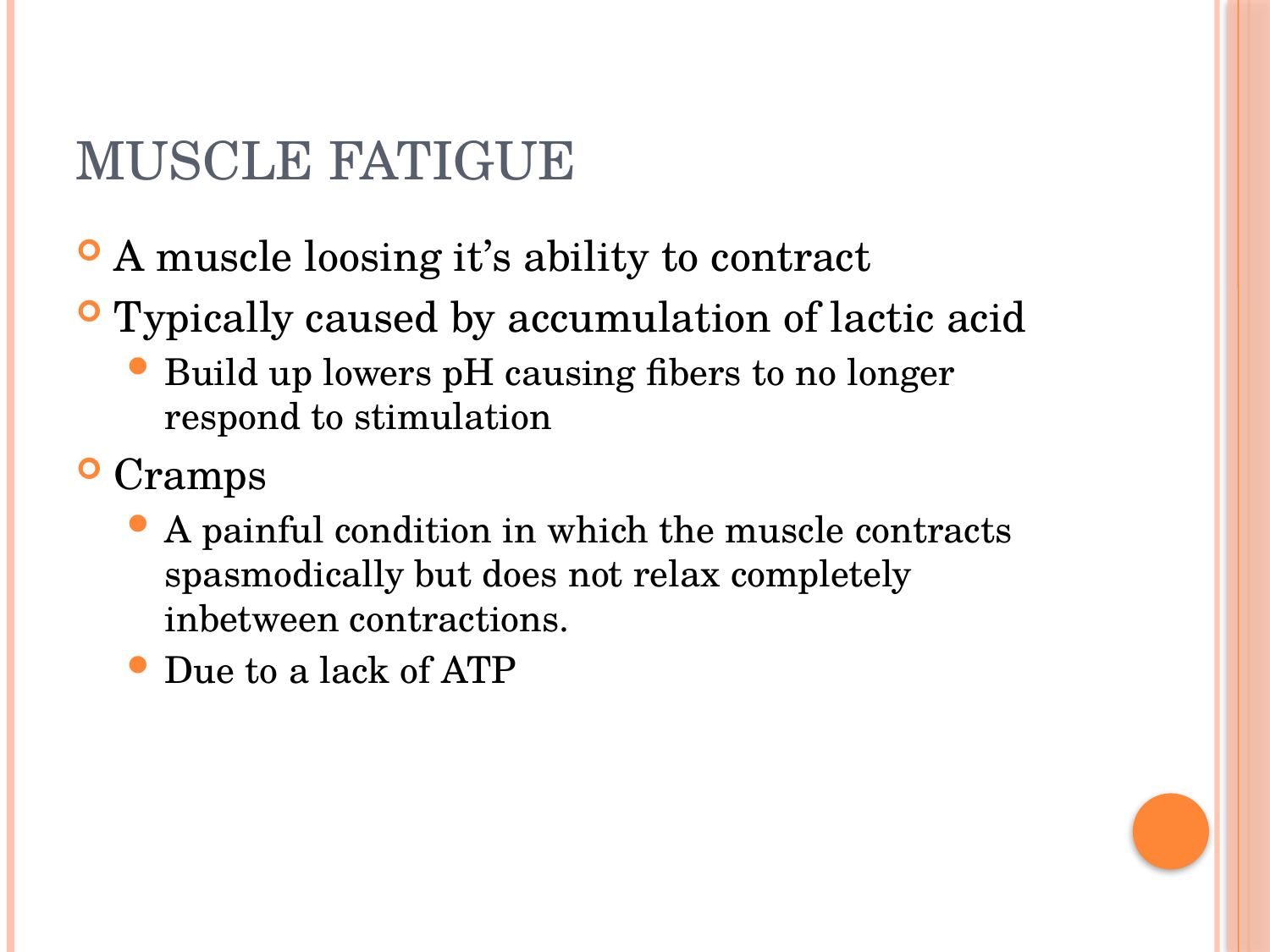

# Muscle Fatigue
A muscle loosing it’s ability to contract
Typically caused by accumulation of lactic acid
Build up lowers pH causing fibers to no longer respond to stimulation
Cramps
A painful condition in which the muscle contracts spasmodically but does not relax completely inbetween contractions.
Due to a lack of ATP